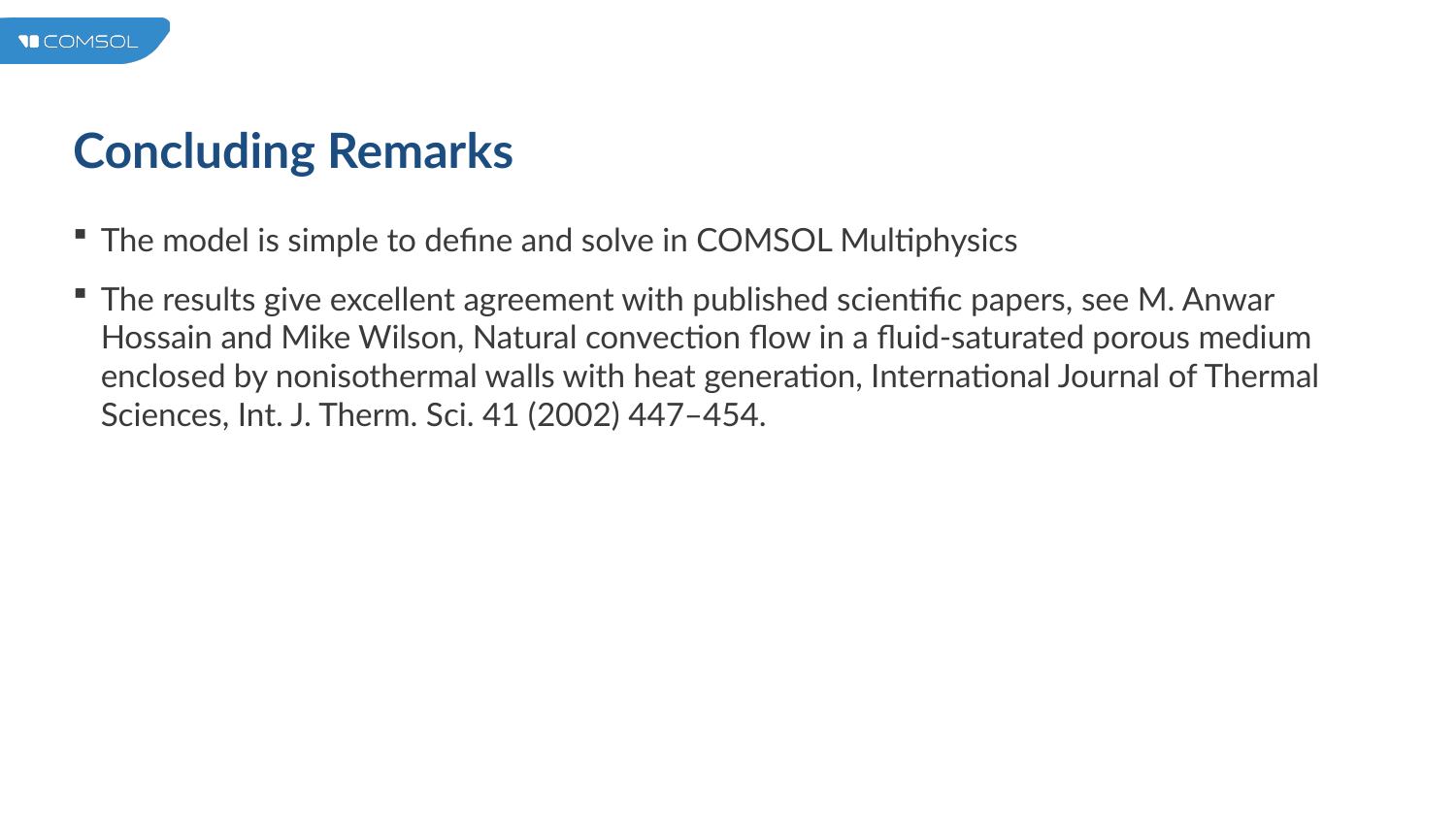

# Concluding Remarks
The model is simple to define and solve in COMSOL Multiphysics
The results give excellent agreement with published scientific papers, see M. Anwar Hossain and Mike Wilson, Natural convection flow in a fluid-saturated porous medium enclosed by nonisothermal walls with heat generation, International Journal of Thermal Sciences, Int. J. Therm. Sci. 41 (2002) 447–454.